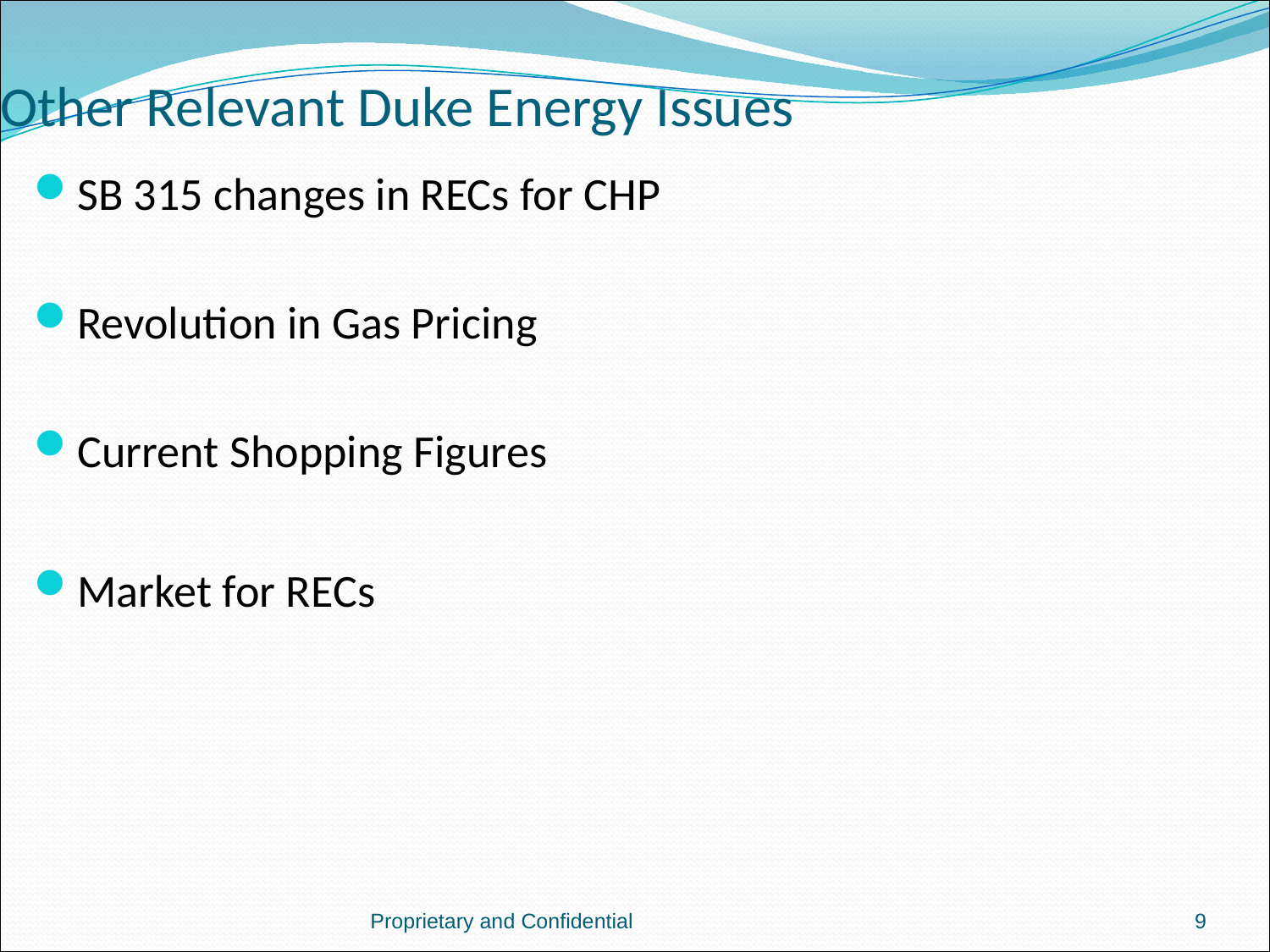

# Other Relevant Duke Energy Issues
SB 315 changes in RECs for CHP

Revolution in Gas Pricing

Current Shopping Figures

Market for RECs

Proprietary and Confidential
9